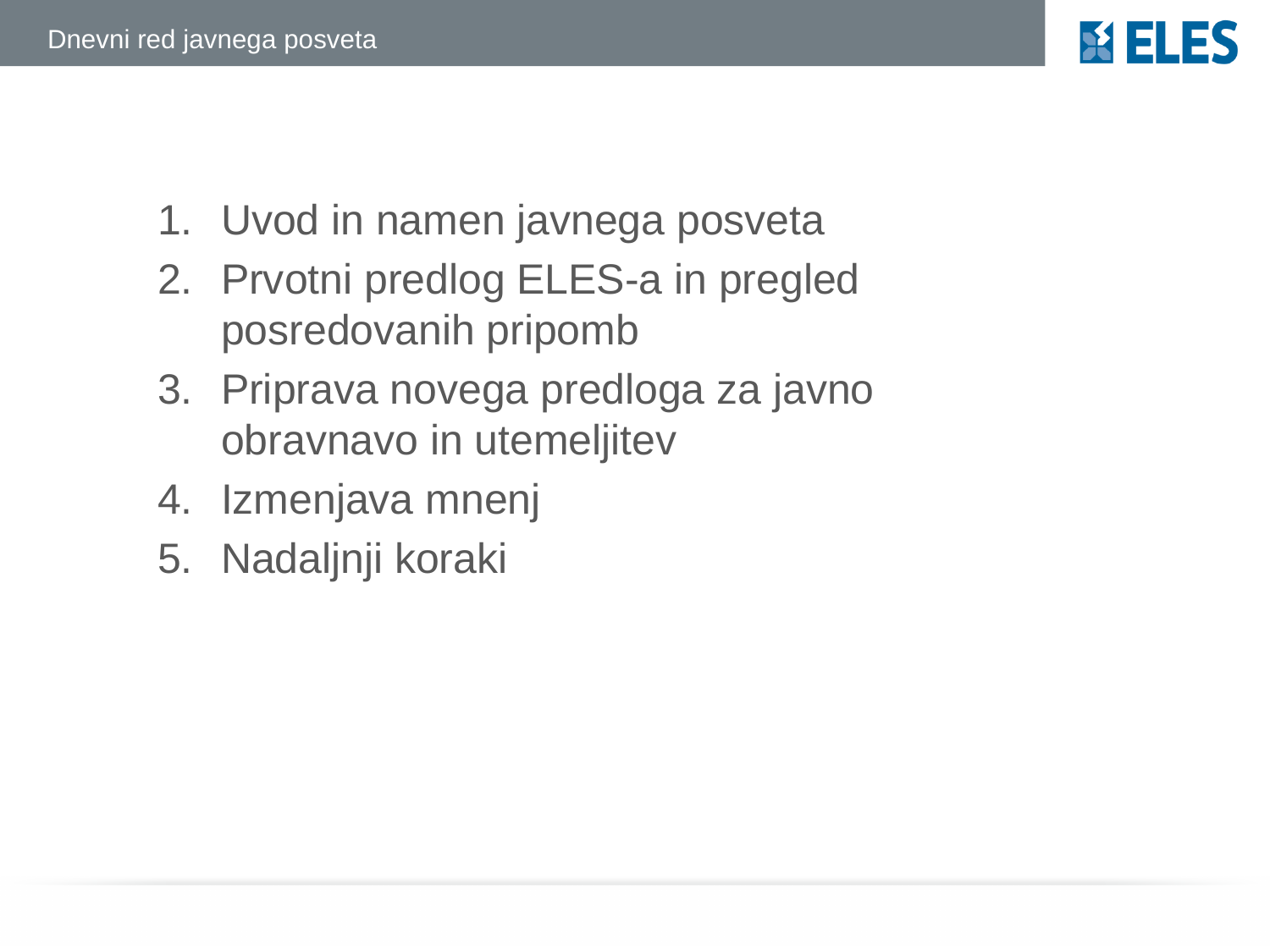

Dnevni red javnega posveta
Uvod in namen javnega posveta
Prvotni predlog ELES-a in pregled posredovanih pripomb
Priprava novega predloga za javno obravnavo in utemeljitev
Izmenjava mnenj
Nadaljnji koraki